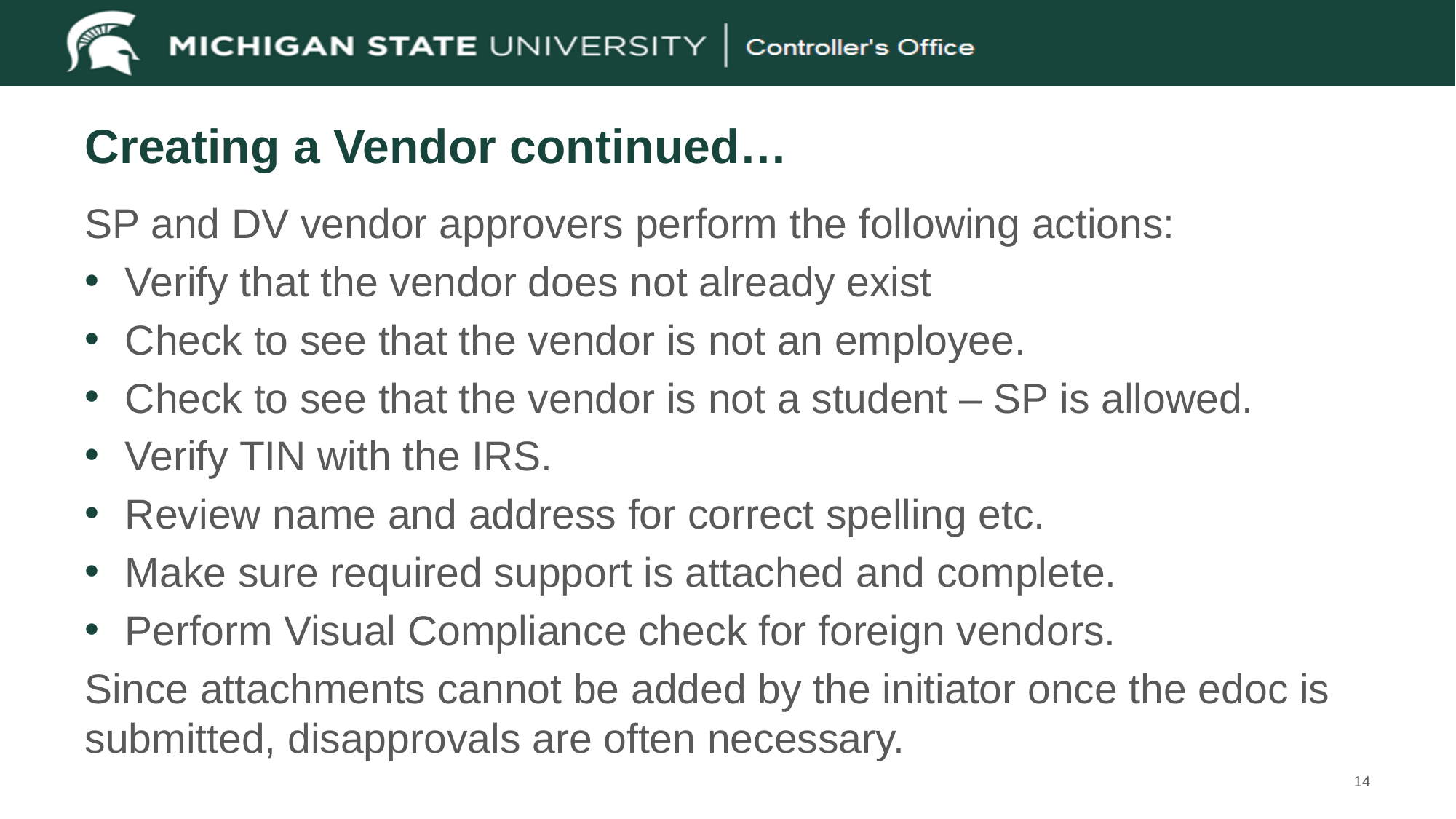

# Creating a Vendor continued…
SP and DV vendor approvers perform the following actions:
Verify that the vendor does not already exist
Check to see that the vendor is not an employee.
Check to see that the vendor is not a student – SP is allowed.
Verify TIN with the IRS.
Review name and address for correct spelling etc.
Make sure required support is attached and complete.
Perform Visual Compliance check for foreign vendors.
Since attachments cannot be added by the initiator once the edoc is submitted, disapprovals are often necessary.
14